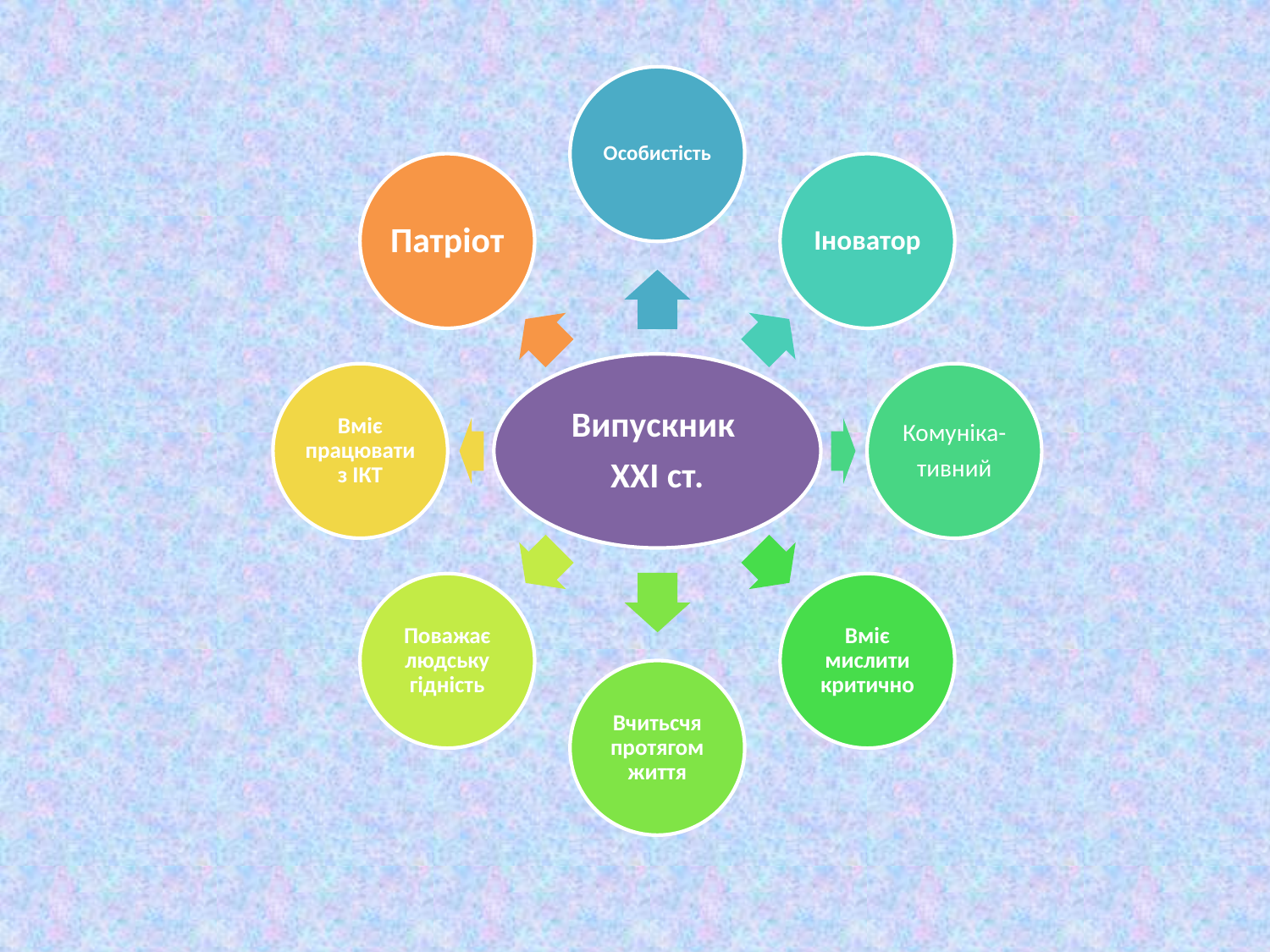

Особистість
Патріот
Іноватор

Випускник
ХХІ ст.
Вміє працювати з ІКТ
Комуніка-
тивний

Поважає людську гідність
Вміє мислити критично
Вчитьсчя протягом життя